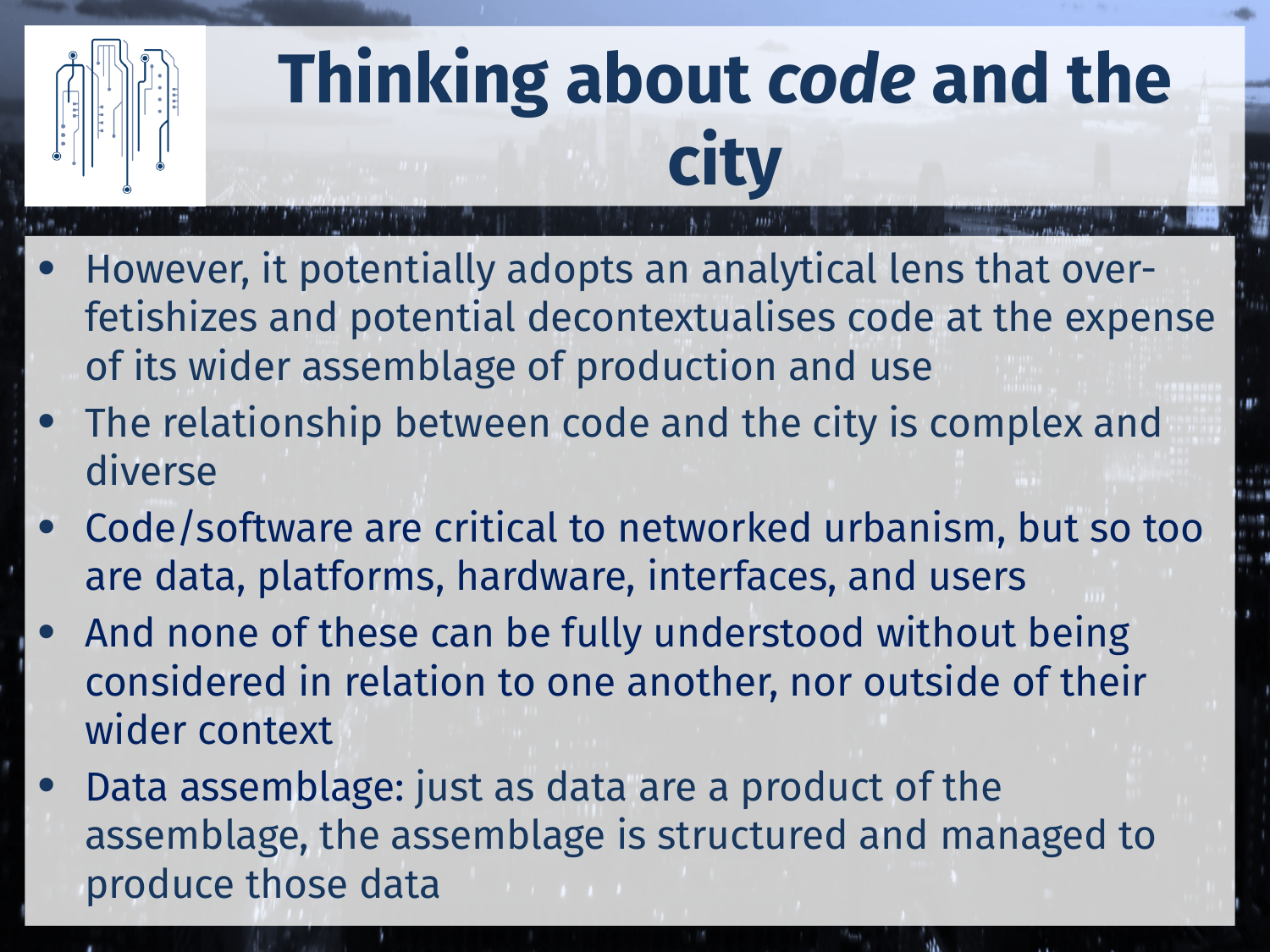

# Thinking about code and the city
However, it potentially adopts an analytical lens that over-fetishizes and potential decontextualises code at the expense of its wider assemblage of production and use
The relationship between code and the city is complex and diverse
Code/software are critical to networked urbanism, but so too are data, platforms, hardware, interfaces, and users
And none of these can be fully understood without being considered in relation to one another, nor outside of their wider context
Data assemblage: just as data are a product of the assemblage, the assemblage is structured and managed to produce those data